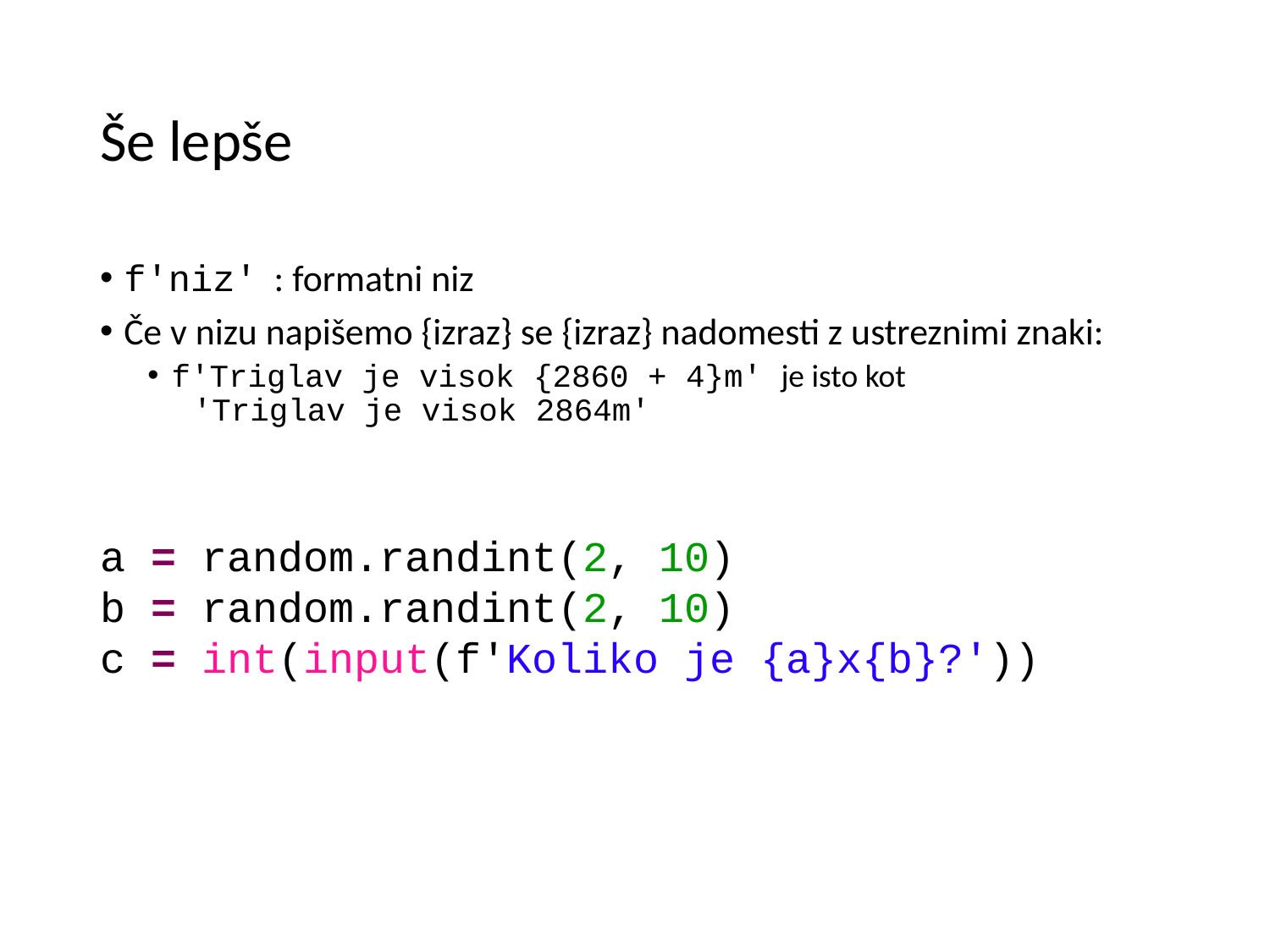

# Še lepše
f'niz'  : formatni niz
Če v nizu napišemo {izraz} se {izraz} nadomesti z ustreznimi znaki:
f'Triglav je visok {2860 + 4}m' je isto kot
   'Triglav je visok 2864m'

a = random.randint(2, 10)
b = random.randint(2, 10)
c = int(input(f'Koliko je {a}x{b}?'))